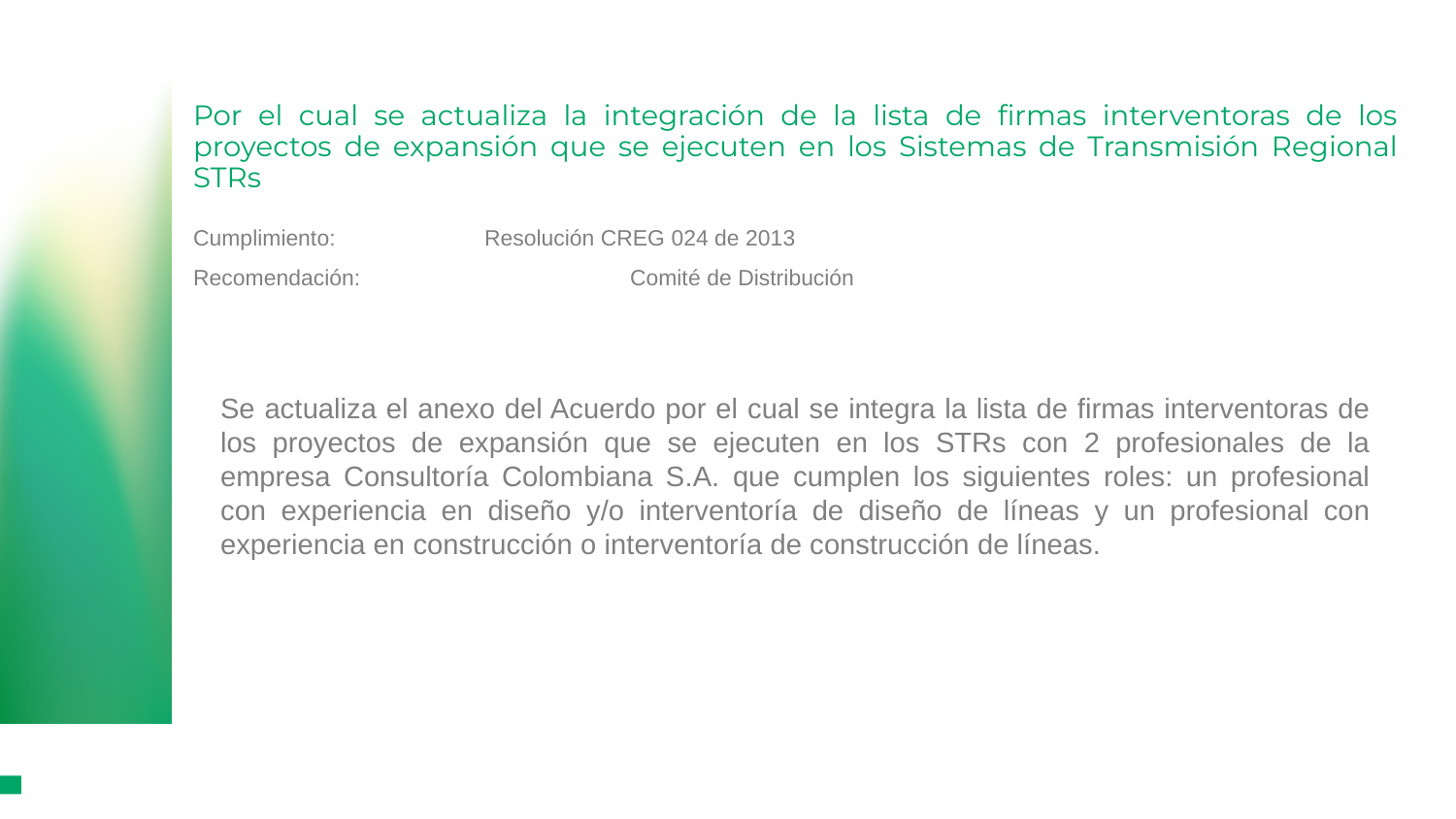

# Por el cual se actualiza la integración de la lista de firmas interventoras de los proyectos de expansión que se ejecuten en los Sistemas de Transmisión Regional STRs
Cumplimiento:		Resolución CREG 024 de 2013
Recomendación:		Comité de Distribución
Se actualiza el anexo del Acuerdo por el cual se integra la lista de firmas interventoras de los proyectos de expansión que se ejecuten en los STRs con 2 profesionales de la empresa Consultoría Colombiana S.A. que cumplen los siguientes roles: un profesional con experiencia en diseño y/o interventoría de diseño de líneas y un profesional con experiencia en construcción o interventoría de construcción de líneas.